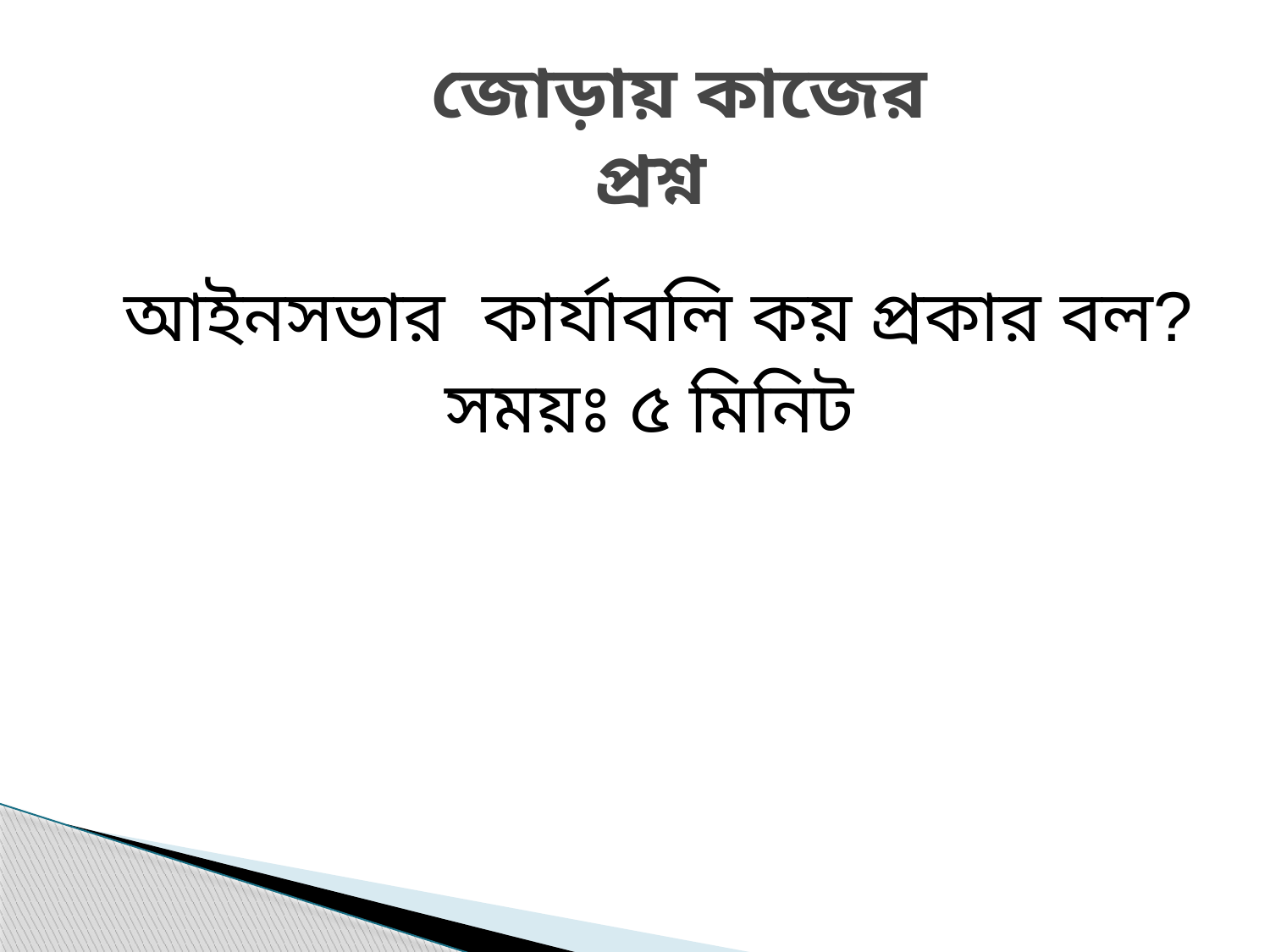

# জোড়ায় কাজের প্রশ্ন
আইনসভার  কার্যাবলি কয় প্রকার বল?
সময়ঃ ৫ মিনিট